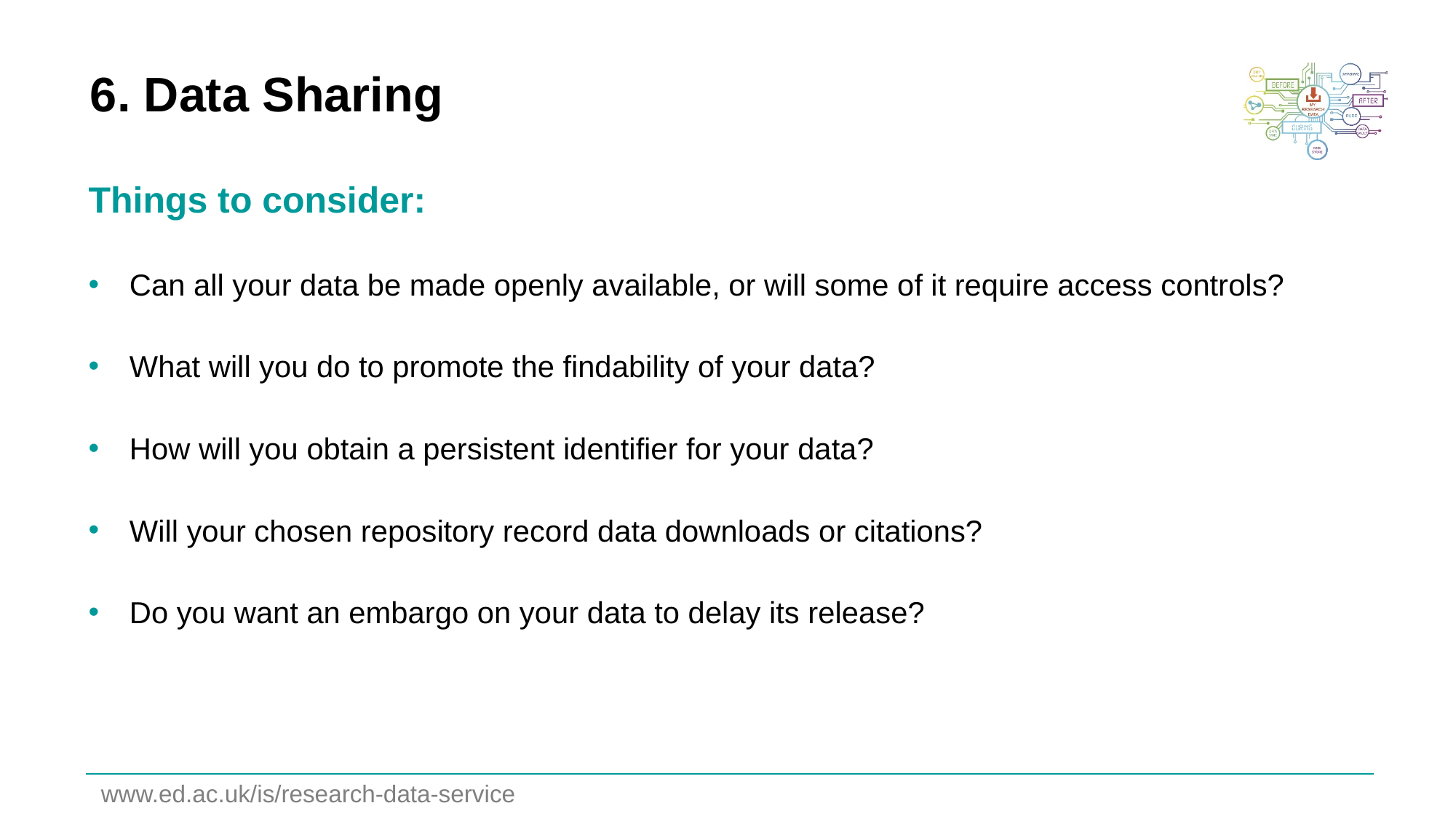

# 6. Data Sharing
Things to consider:
Can all your data be made openly available, or will some of it require access controls?
What will you do to promote the findability of your data?
How will you obtain a persistent identifier for your data?
Will your chosen repository record data downloads or citations?
Do you want an embargo on your data to delay its release?